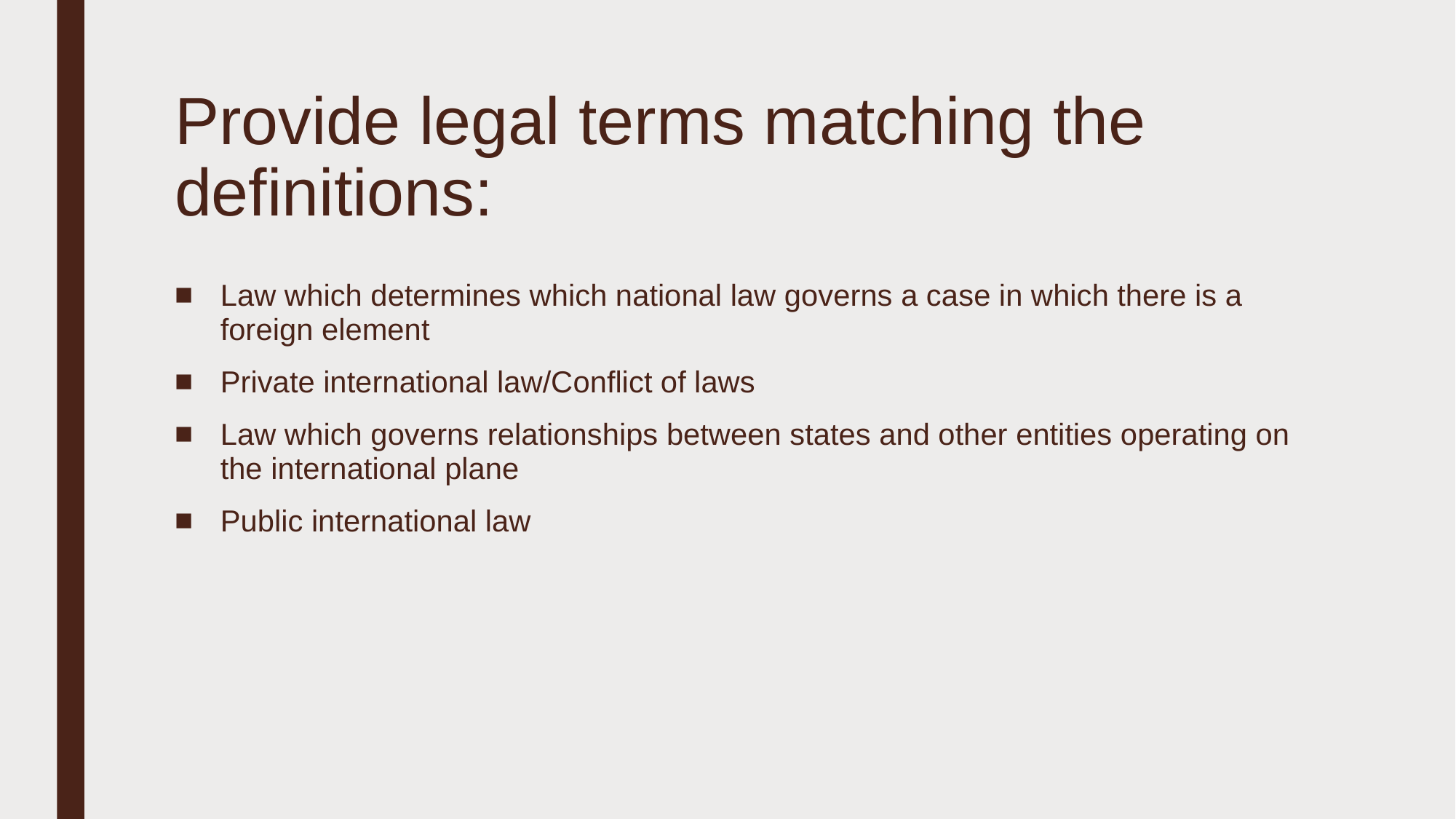

# Provide legal terms matching the definitions:
Law which determines which national law governs a case in which there is a foreign element
Private international law/Conflict of laws
Law which governs relationships between states and other entities operating on the international plane
Public international law